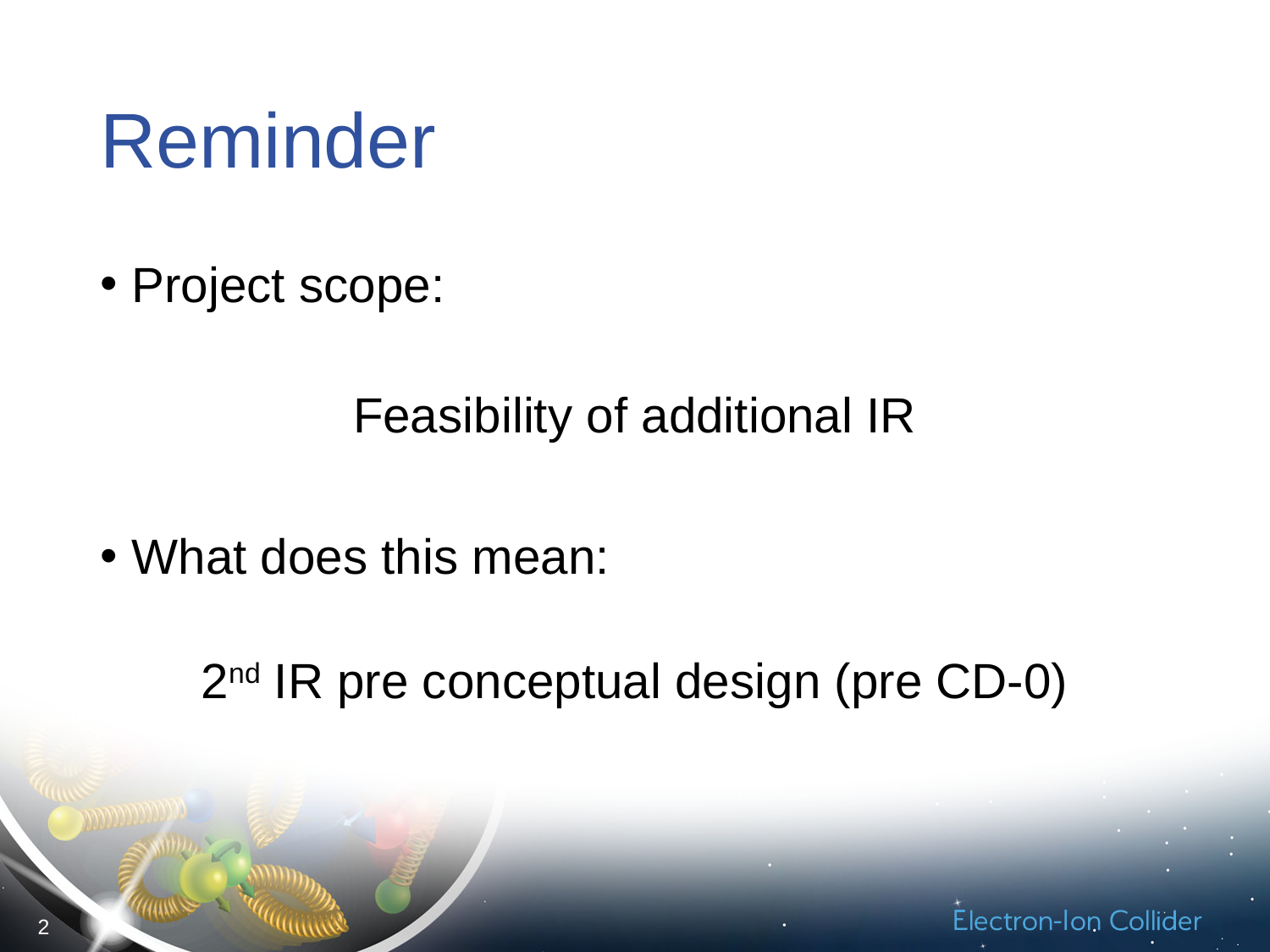

# Reminder
Project scope:
Feasibility of additional IR

What does this mean:
2nd IR pre conceptual design (pre CD-0)
2